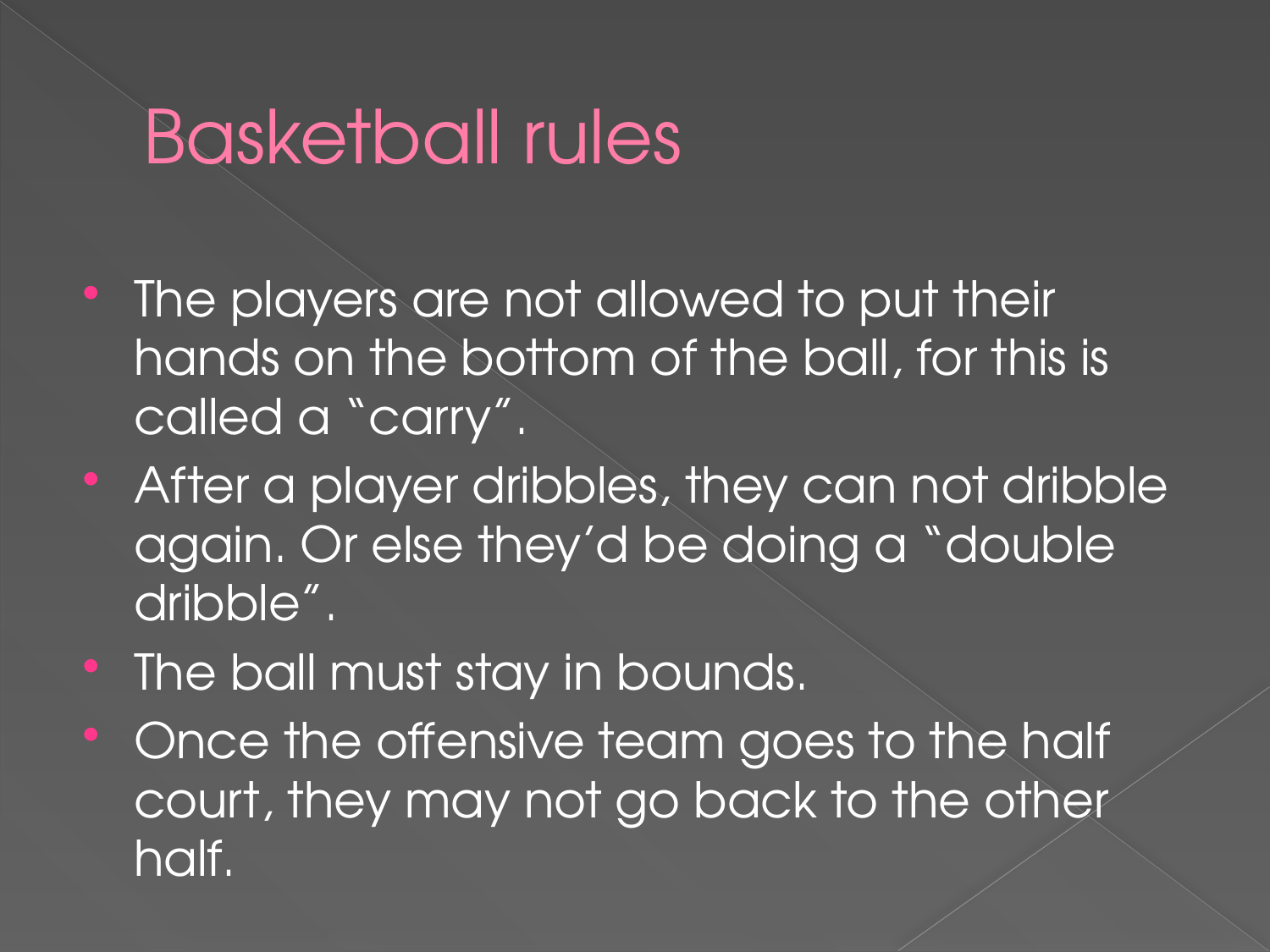

# Basketball rules
The players are not allowed to put their hands on the bottom of the ball, for this is called a “carry”.
After a player dribbles, they can not dribble again. Or else they’d be doing a “double dribble”.
The ball must stay in bounds.
Once the offensive team goes to the half court, they may not go back to the other half.